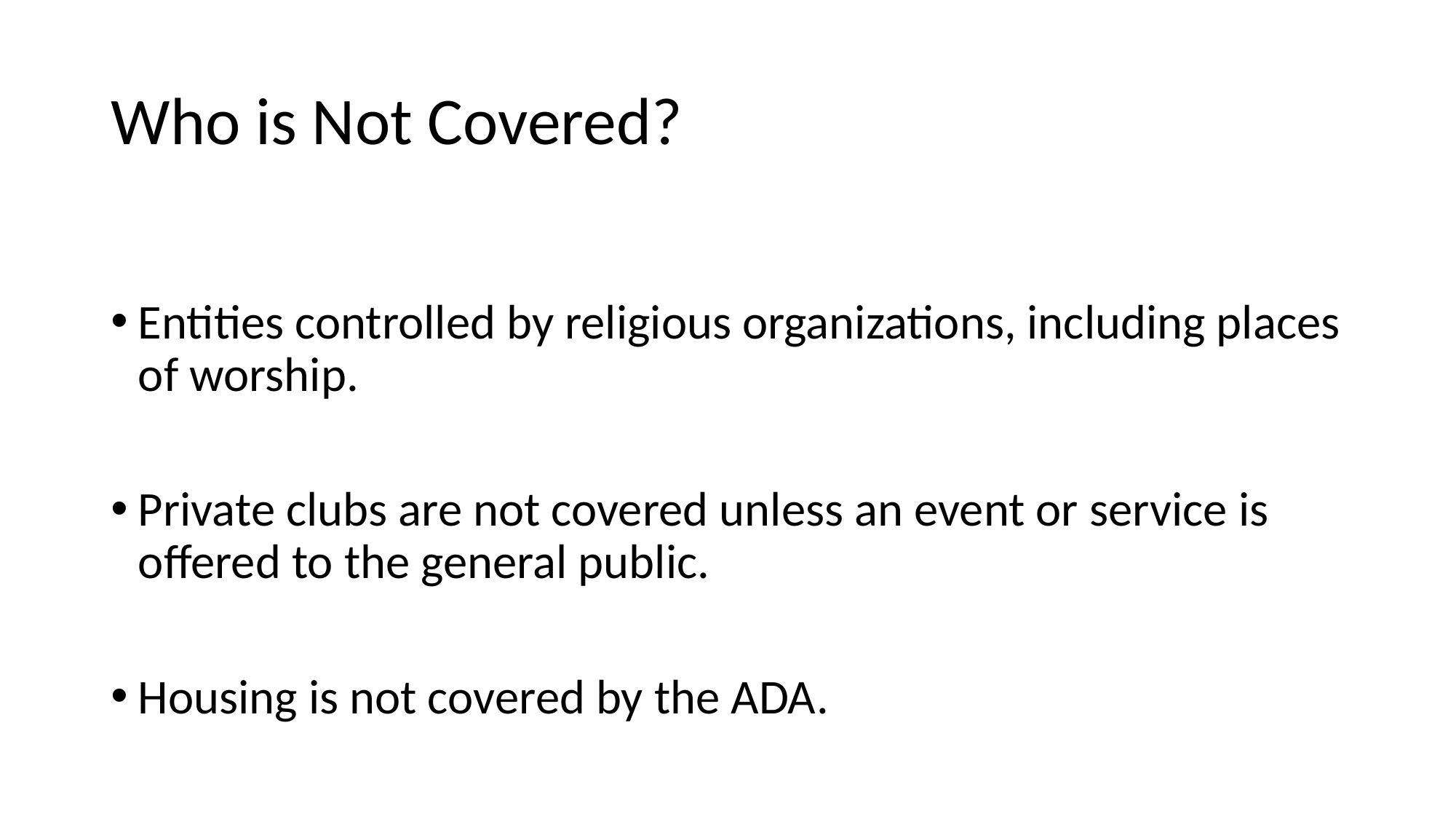

# Who is Not Covered?

Entities controlled by religious organizations, including places of worship.

Private clubs are not covered unless an event or service is offered to the general public.

Housing is not covered by the ADA.